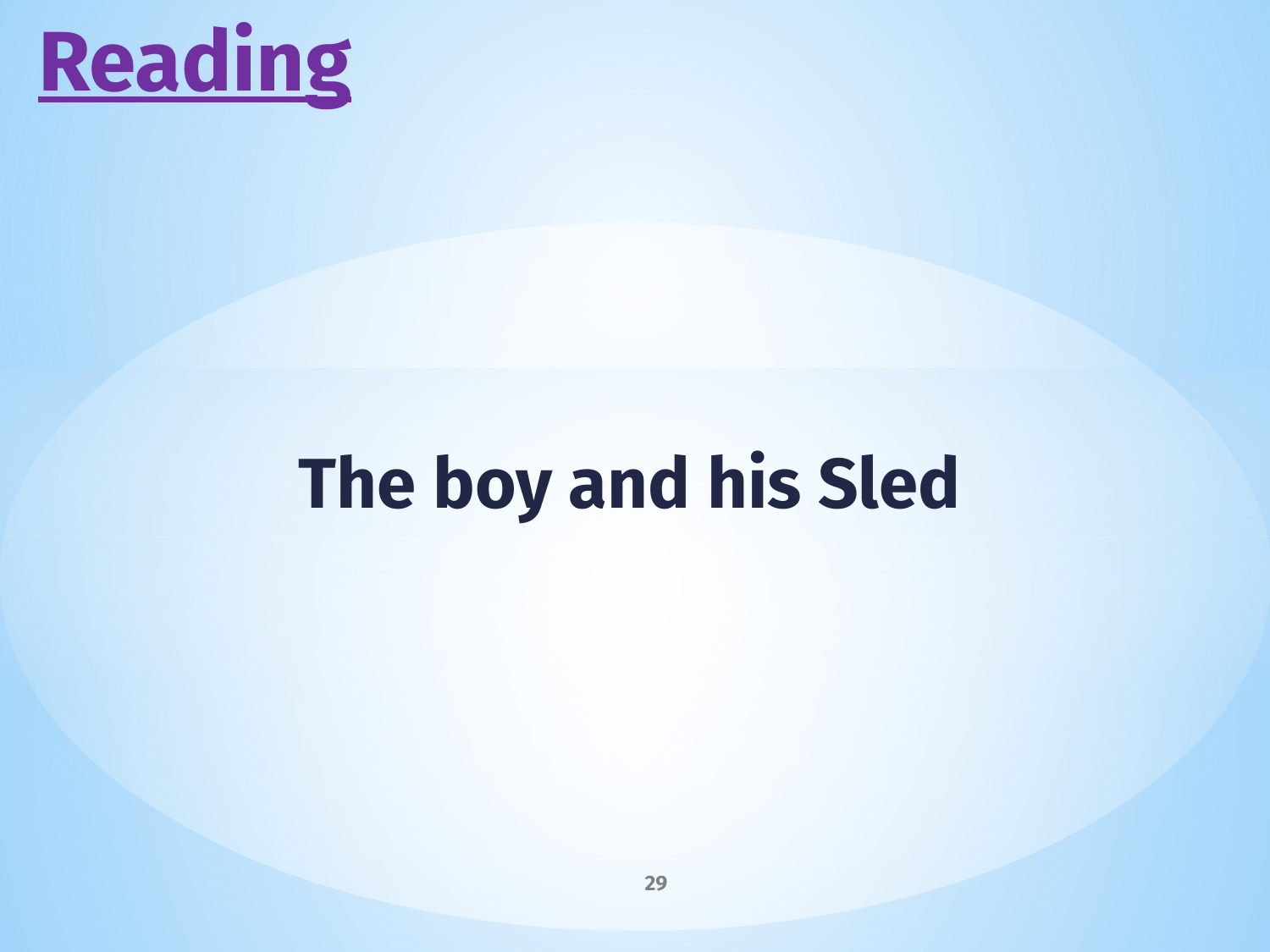

# Reading

The boy and his Sled
29